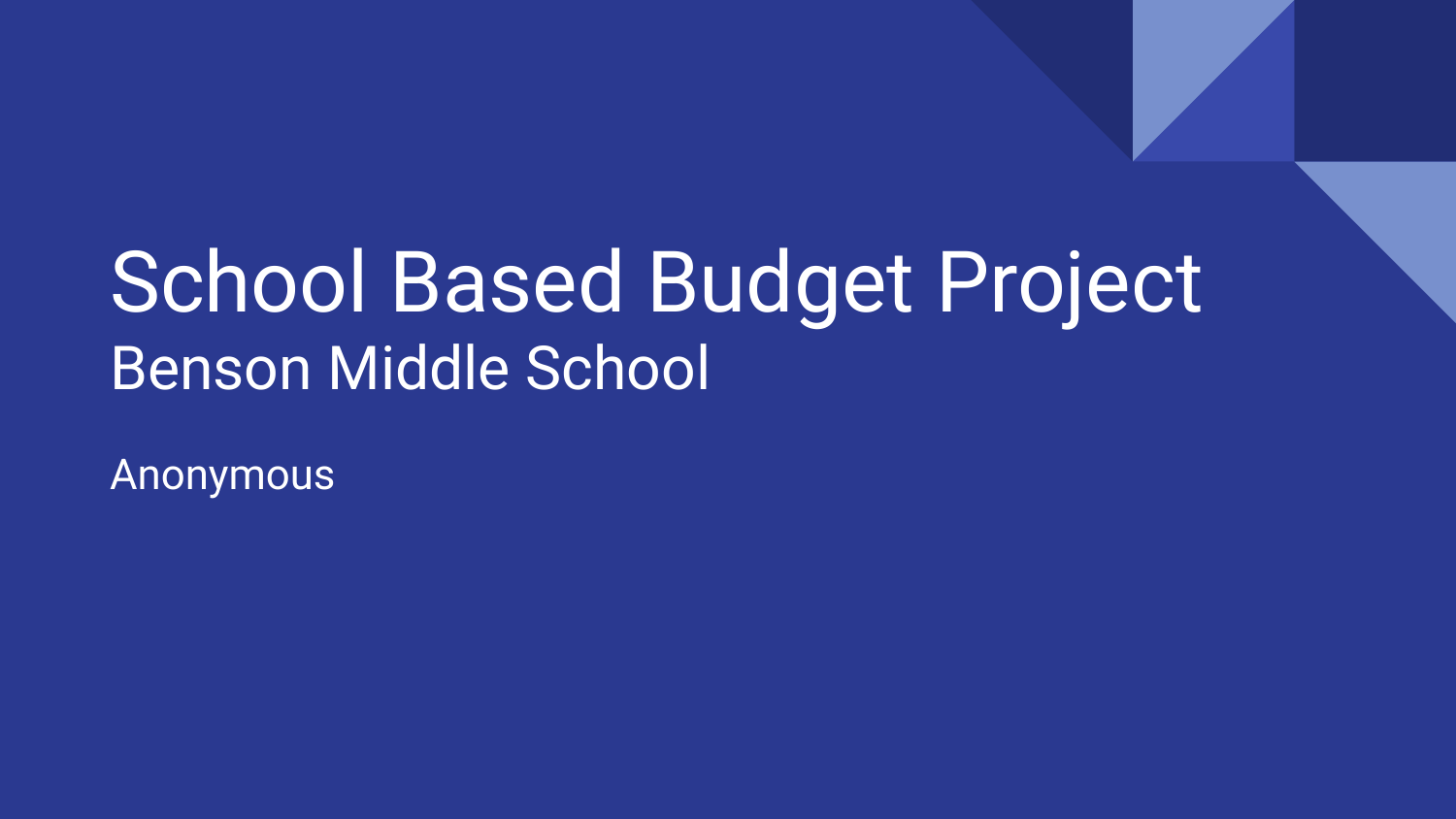

# School Based Budget Project
Benson Middle School
Anonymous